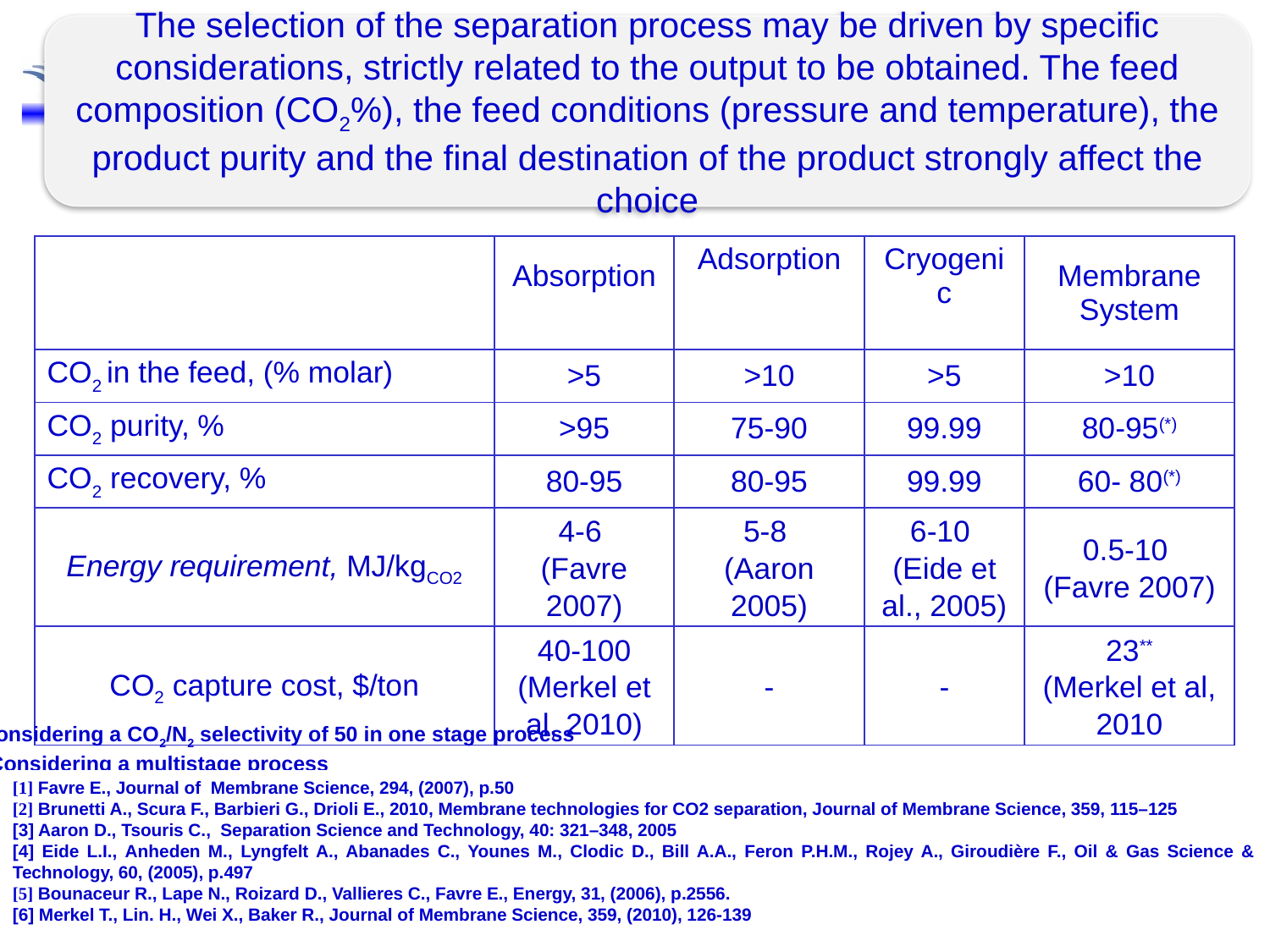

The selection of the separation process may be driven by specific considerations, strictly related to the output to be obtained. The feed composition (CO2%), the feed conditions (pressure and temperature), the product purity and the final destination of the product strongly affect the choice
|  | Absorption | Adsorption | Cryogenic | Membrane System |
| --- | --- | --- | --- | --- |
| CO2 in the feed, (% molar) | >5 | >10 | >5 | >10 |
| CO2 purity, % | >95 | 75-90 | 99.99 | 80-95(\*) |
| CO2 recovery, % | 80-95 | 80-95 | 99.99 | 60- 80(\*) |
| Energy requirement, MJ/kgCO2 | 4-6 (Favre 2007) | 5-8 (Aaron 2005) | 6-10 (Eide et al., 2005) | 0.5-10 (Favre 2007) |
| CO2 capture cost, $/ton | 40-100 (Merkel et al, 2010) | - | - | 23\*\* (Merkel et al, 2010 |
*Considering a CO2/N2 selectivity of 50 in one stage process
**Considering a multistage process
[1] Favre E., Journal of  Membrane Science, 294, (2007), p.50
[2] Brunetti A., Scura F., Barbieri G., Drioli E., 2010, Membrane technologies for CO2 separation, Journal of Membrane Science, 359, 115–125
[3] Aaron D., Tsouris C.,  Separation Science and Technology, 40: 321–348, 2005
[4] Eide L.I., Anheden M., Lyngfelt A., Abanades C., Younes M., Clodic D., Bill A.A., Feron P.H.M., Rojey A., Giroudière F., Oil & Gas Science & Technology, 60, (2005), p.497
[5] Bounaceur R., Lape N., Roizard D., Vallieres C., Favre E., Energy, 31, (2006), p.2556.
[6] Merkel T., Lin. H., Wei X., Baker R., Journal of Membrane Science, 359, (2010), 126-139